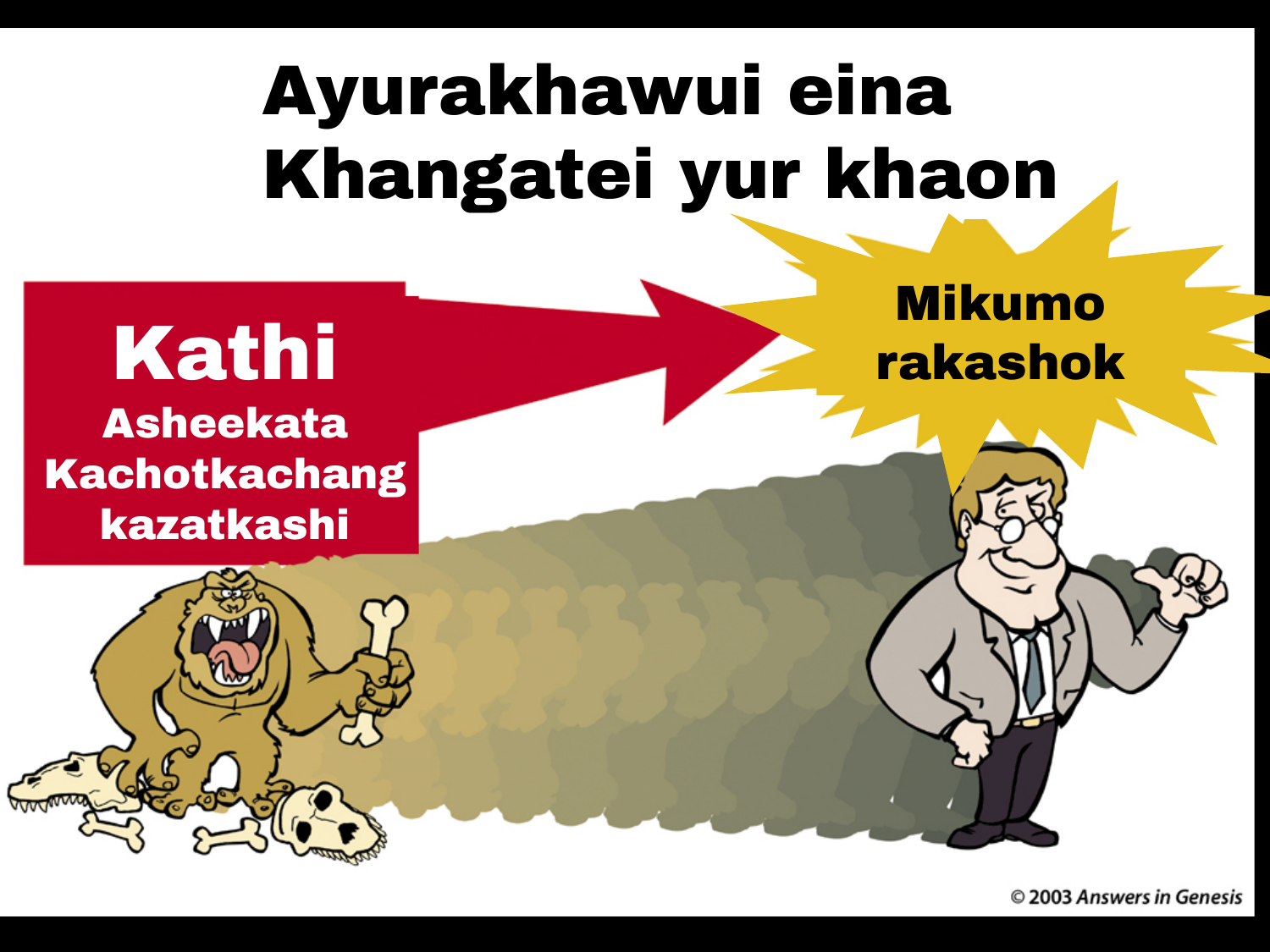

# Evolution: Death-Man 00413

Ayurakhawui eina
Khangatei yur khaon

Mikumo rakashok
Kathi
Asheekata
Kachotkachang
kazatkashi